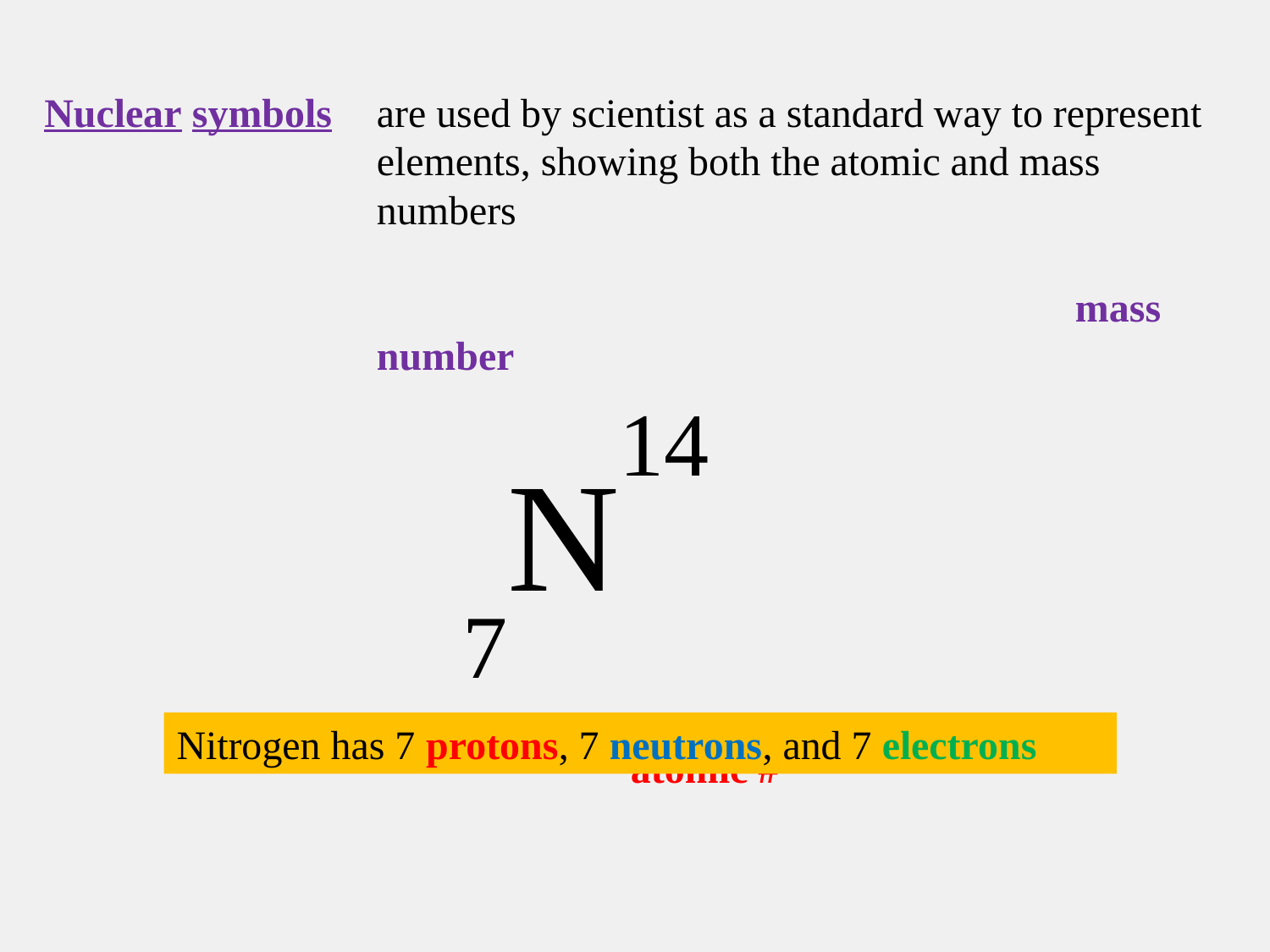

Nuclear symbols 	are used by scientist as a standard way to represent elements, showing both the atomic and mass numbers

	mass number

 	atomic #

7N14
Nitrogen has 7 protons, 7 neutrons, and 7 electrons